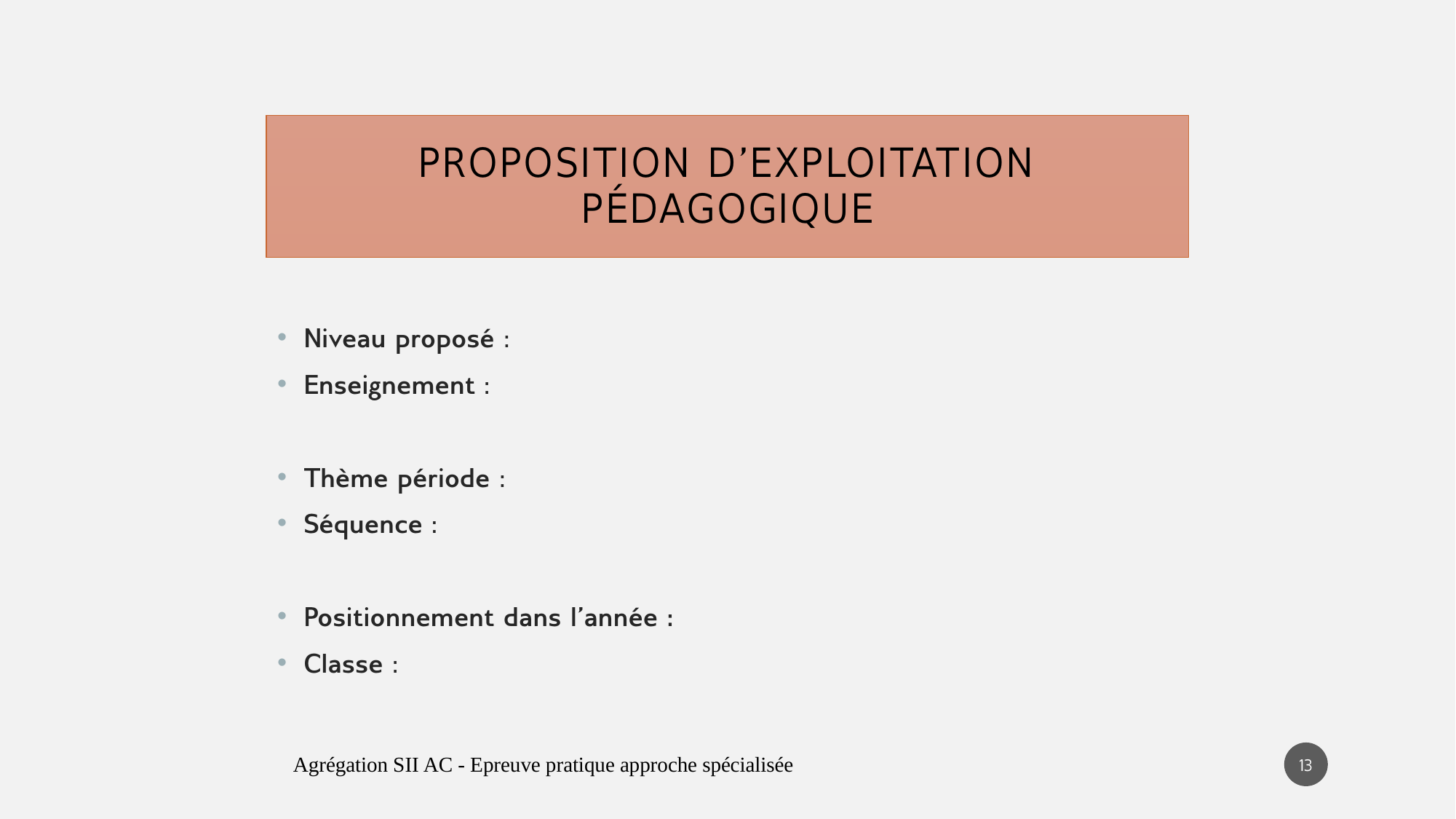

# Proposition d’Exploitation Pédagogique
Niveau proposé :
Enseignement :

Thème période :
Séquence :

Positionnement dans l’année :
Classe :
13
Agrégation SII AC - Epreuve pratique approche spécialisée